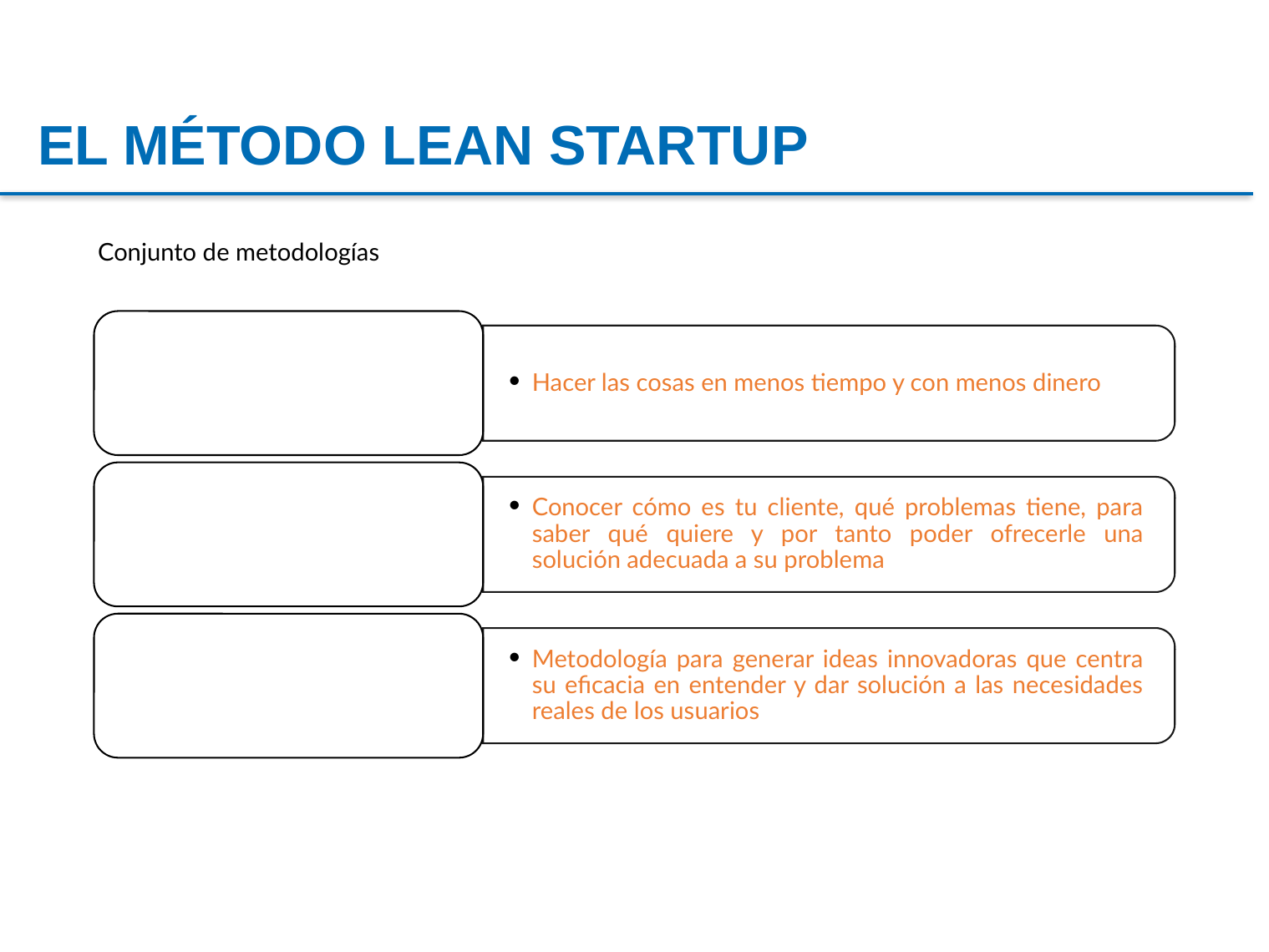

EL MÉTODO LEAN STARTUP
# Conjunto de metodologías

1. Lean Thinking (Pensamiento Ágil)
Hacer las cosas en menos tiempo y con menos dinero

2. Customer Development (Desarrollo de Cliente)
Steve Blank
Conocer cómo es tu cliente, qué problemas tiene, para saber qué quiere y por tanto poder ofrecerle una solución adecuada a su problema

3. Design Thinking (Pensamiento de Diseño)
Metodología para generar ideas innovadoras que centra su eficacia en entender y dar solución a las necesidades reales de los usuarios